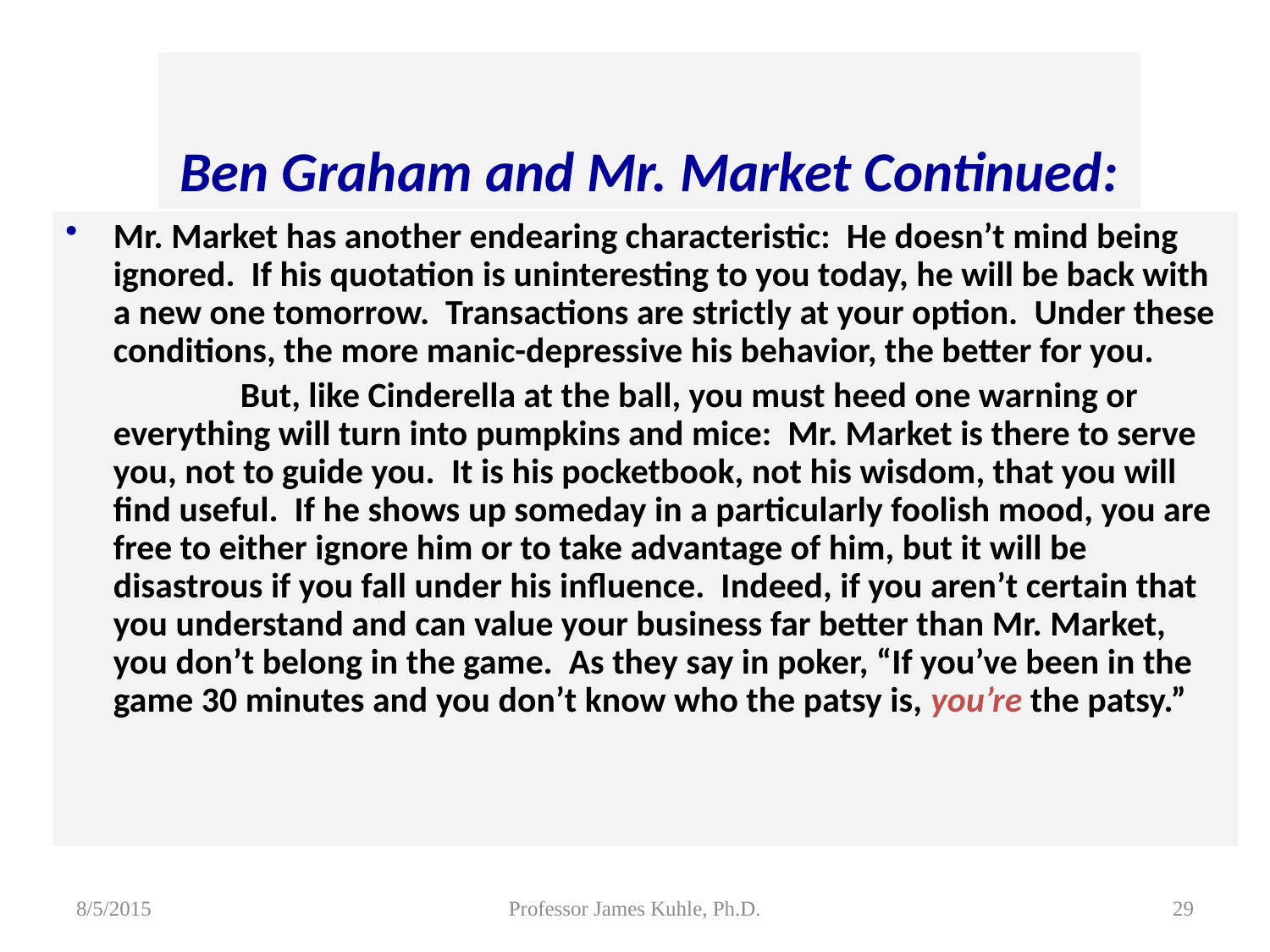

Ben Graham and Mr. Market Continued:
Mr. Market has another endearing characteristic:  He doesn’t mind being ignored.  If his quotation is uninteresting to you today, he will be back with a new one tomorrow.  Transactions are strictly at your option.  Under these conditions, the more manic-depressive his behavior, the better for you.
		But, like Cinderella at the ball, you must heed one warning or everything will turn into pumpkins and mice:  Mr. Market is there to serve you, not to guide you.  It is his pocketbook, not his wisdom, that you will find useful.  If he shows up someday in a particularly foolish mood, you are free to either ignore him or to take advantage of him, but it will be disastrous if you fall under his influence.  Indeed, if you aren’t certain that you understand and can value your business far better than Mr. Market, you don’t belong in the game.  As they say in poker, “If you’ve been in the game 30 minutes and you don’t know who the patsy is, you’re the patsy.”
8/5/2015
Professor James Kuhle, Ph.D.
29